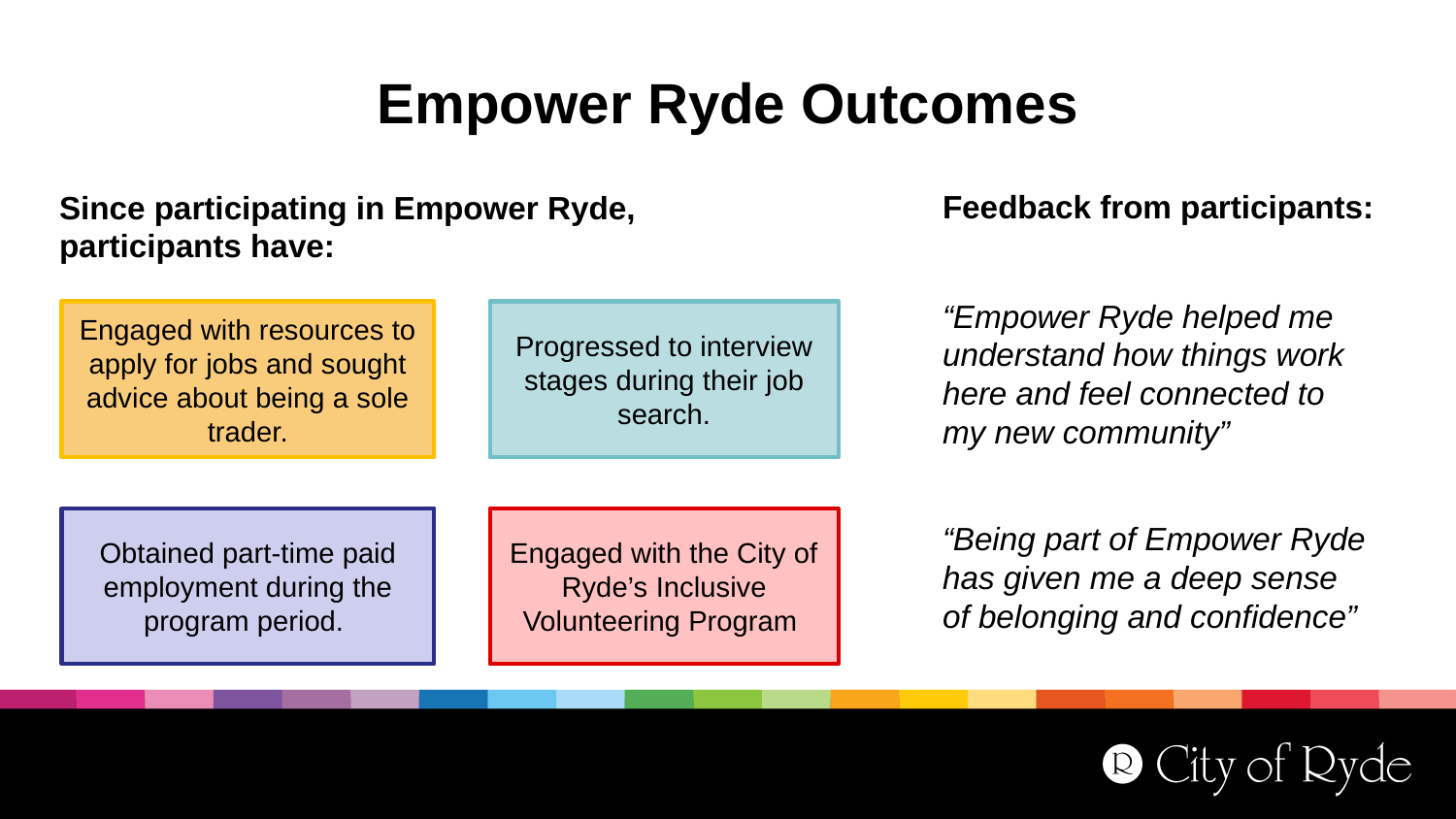

# Empower Ryde Outcomes
Feedback from participants:
Since participating in Empower Ryde, participants have:
“Empower Ryde helped me understand how things work here and feel connected to my new community”
Progressed to interview stages during their job search.
Engaged with resources to apply for jobs and sought advice about being a sole trader.
Obtained part-time paid employment during the program period.
Engaged with the City of Ryde’s Inclusive Volunteering Program
“Being part of Empower Ryde has given me a deep sense of belonging and confidence”